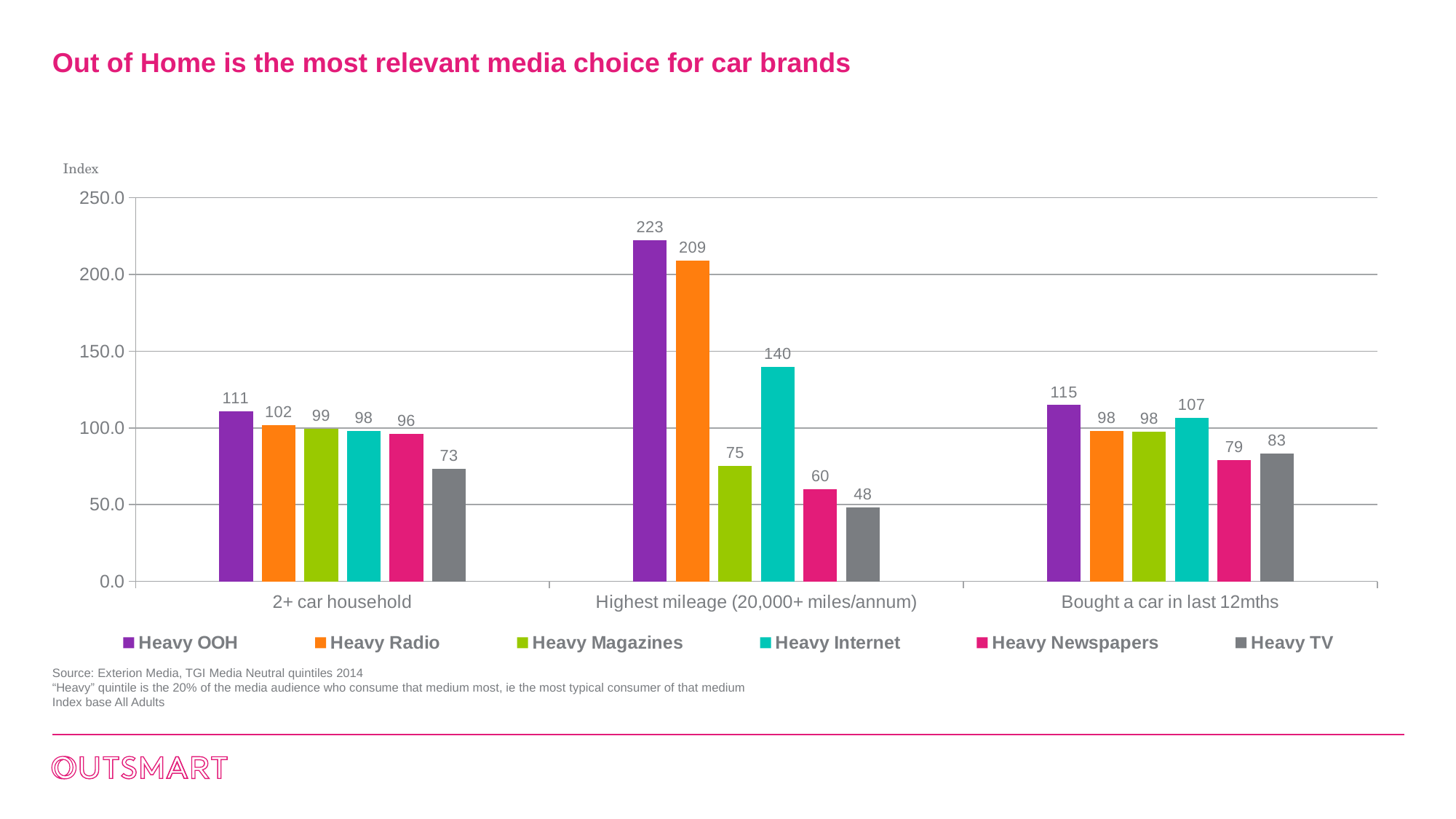

# Out of Home is the most relevant media choice for car brands
Index

### Chart

| Category | Heavy OOH | Heavy Radio | Heavy Magazines | Heavy Internet | Heavy Newspapers | Heavy TV |
|---|---|---|---|---|---|---|
| 2+ car household | 110.7 | 101.7 | 99.2 | 97.9 | 96.3 | 73.2 |
| Highest mileage (20,000+ miles/annum) | 222.5 | 209.2 | 75.4 | 139.6 | 60.0 | 48.4 |
| Bought a car in last 12mths | 114.9 | 97.8 | 97.6 | 106.7 | 78.9 | 83.3 |
Source: Exterion Media, TGI Media Neutral quintiles 2014
“Heavy” quintile is the 20% of the media audience who consume that medium most, ie the most typical consumer of that medium
Index base All Adults